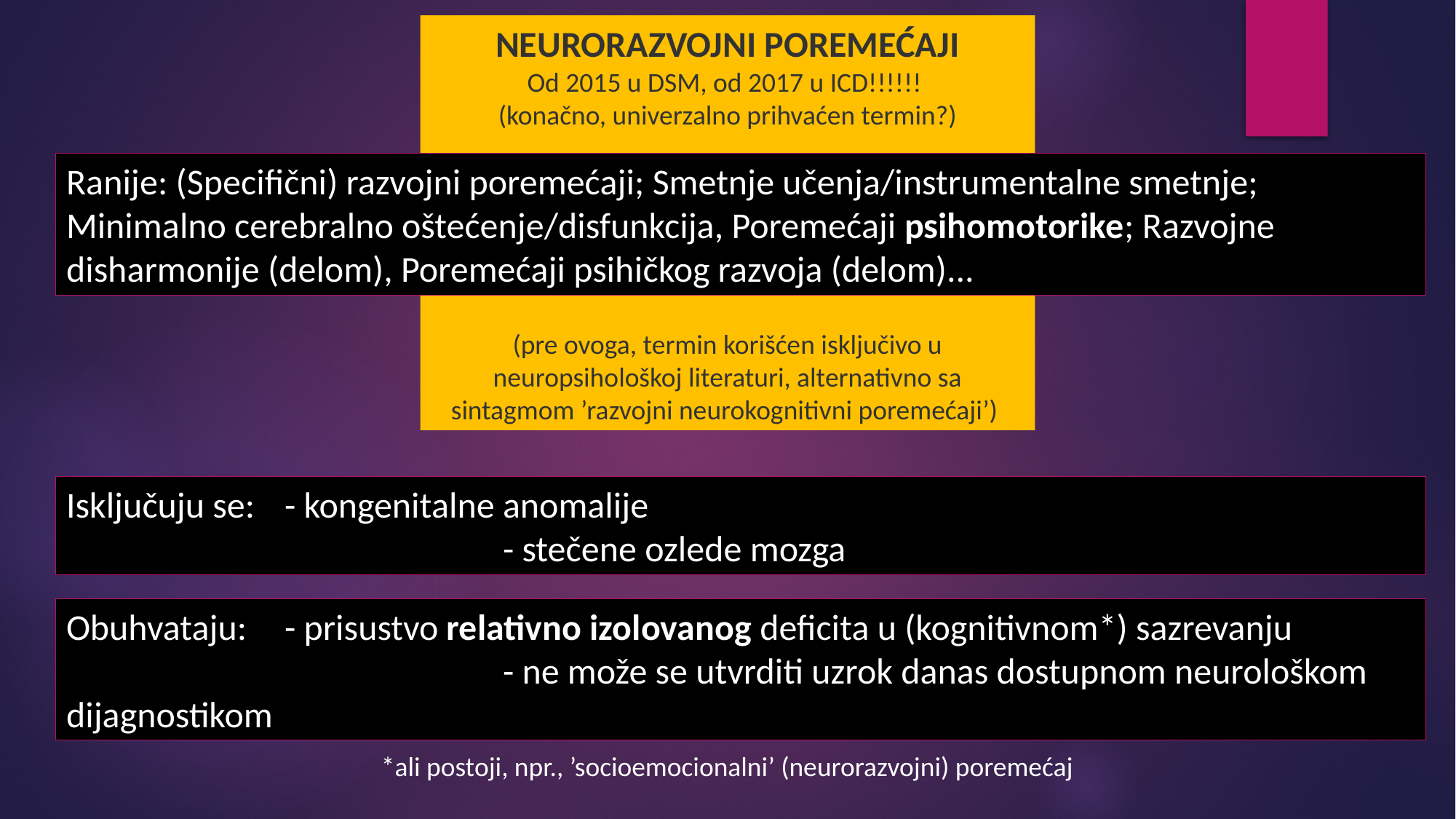

NEURORAZVOJNI POREMEĆAJI
Od 2015 u DSM, od 2017 u ICD!!!!!!
(konačno, univerzalno prihvaćen termin?)

(pre ovoga, termin korišćen isključivo u neuropsihološkoj literaturi, alternativno sa sintagmom ’razvojni neurokognitivni poremećaji’)
Ranije: (Specifični) razvojni poremećaji; Smetnje učenja/instrumentalne smetnje; Minimalno cerebralno oštećenje/disfunkcija, Poremećaji psihomotorike; Razvojne disharmonije (delom), Poremećaji psihičkog razvoja (delom)...
Isključuju se:	- kongenitalne anomalije
				- stečene ozlede mozga
Obuhvataju:	- prisustvo relativno izolovanog deficita u (kognitivnom*) sazrevanju
				- ne može se utvrditi uzrok danas dostupnom neurološkom dijagnostikom
*ali postoji, npr., ’socioemocionalni’ (neurorazvojni) poremećaj